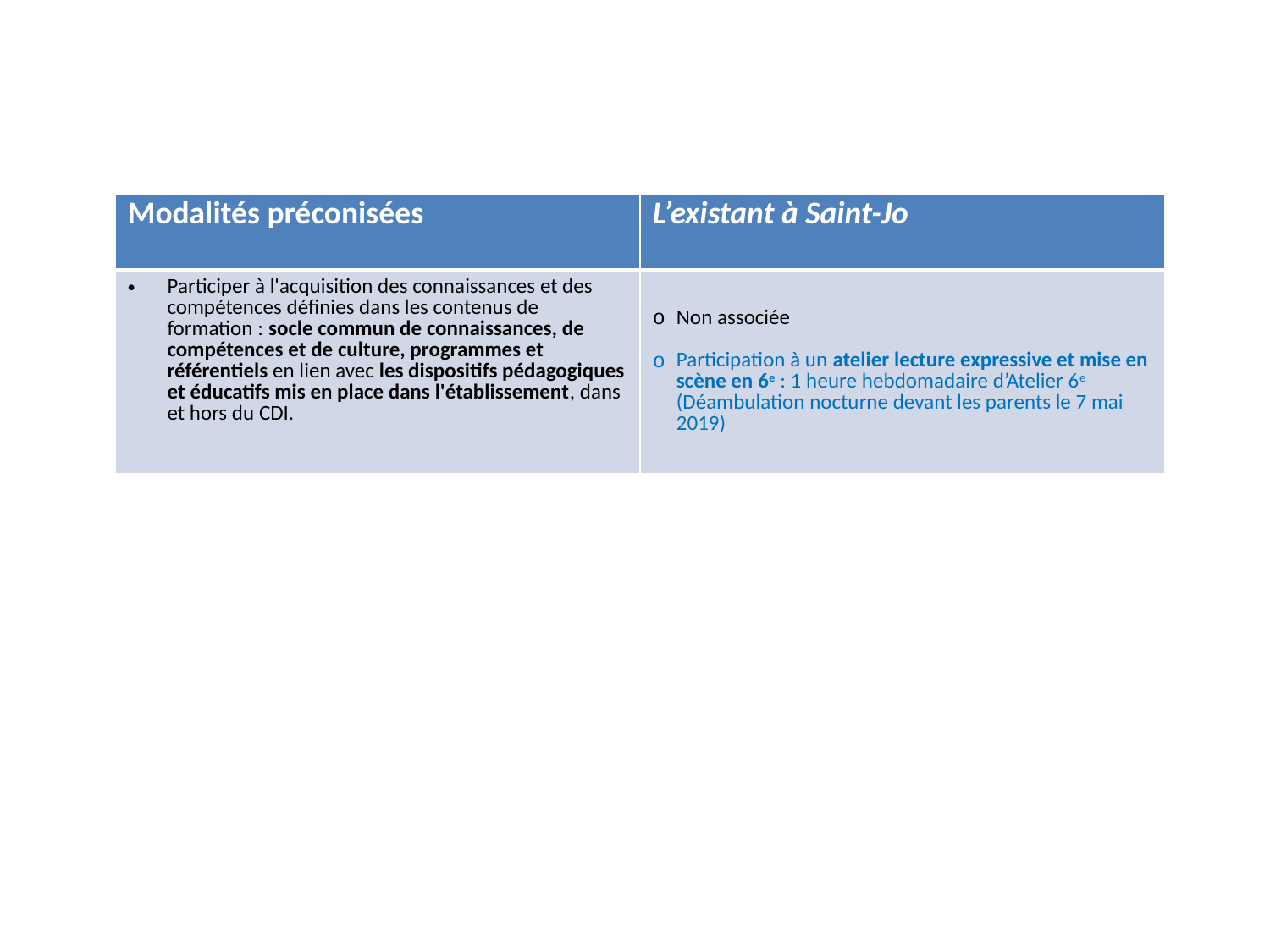

| Modalités préconisées | L’existant à Saint-Jo |
| --- | --- |
| Participer à l'acquisition des connaissances et des compétences définies dans les contenus de formation : socle commun de connaissances, de compétences et de culture, programmes et référentiels en lien avec les dispositifs pédagogiques et éducatifs mis en place dans l'établissement, dans et hors du CDI. | Non associée Participation à un atelier lecture expressive et mise en scène en 6e : 1 heure hebdomadaire d’Atelier 6e (Déambulation nocturne devant les parents le 7 mai 2019) |